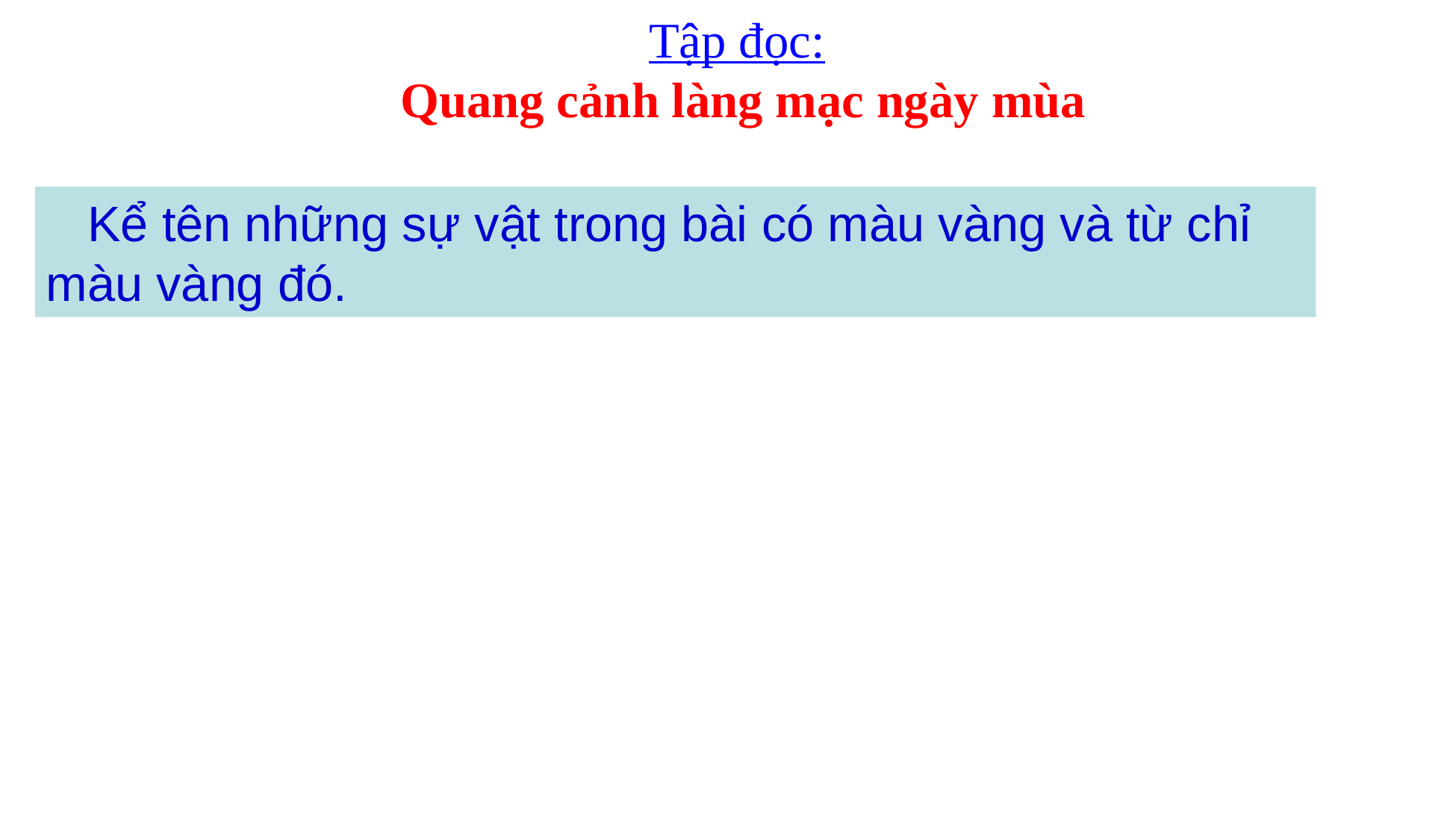

Tập đọc:
 Quang cảnh làng mạc ngày mùa
   Kể tên những sự vật trong bài có màu vàng và từ chỉ màu vàng đó.